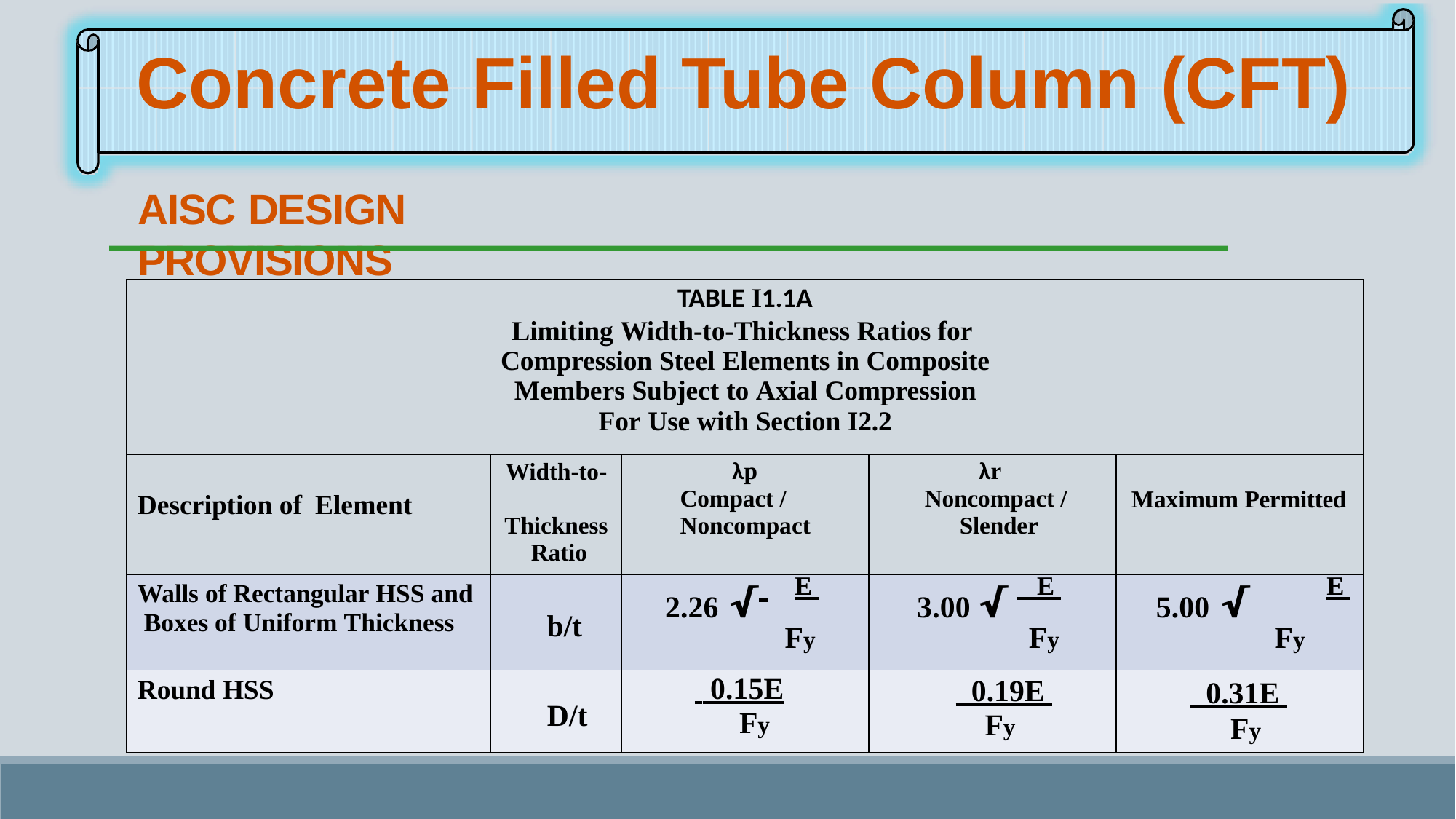

# Concrete Filled Tube Column (CFT)
AISC DESIGN PROVISIONS

| TABLE I1.1A Limiting Width-to-Thickness Ratios for Compression Steel Elements in Composite Members Subject to Axial Compression For Use with Section I2.2 |  |  |  |  |
| --- | --- | --- | --- | --- |
| Description of Element | Width-to- Thickness Ratio | λp Compact / Noncompact | λr Noncompact / Slender | Maximum Permitted |
| Walls of Rectangular HSS and Boxes of Uniform Thickness | b/t | 2.26 √ E Fy | 3.00 √ E Fy | 5.00 √ E Fy |
| Round HSS | D/t | 0.15E Fy | 0.19E Fy | 0.31E Fy |